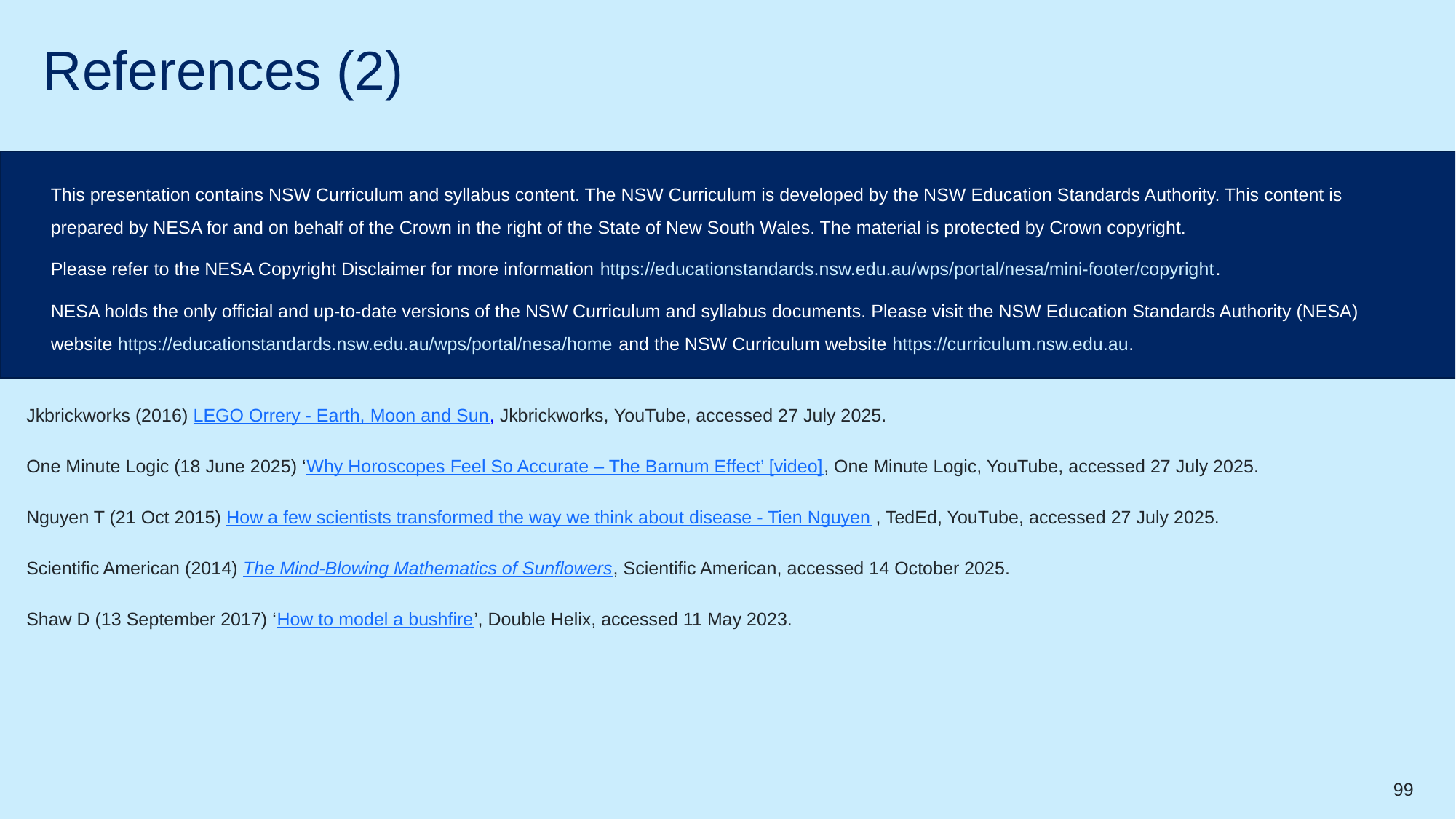

# References (2)
This presentation contains NSW Curriculum and syllabus content. The NSW Curriculum is developed by the NSW Education Standards Authority. This content is prepared by NESA for and on behalf of the Crown in the right of the State of New South Wales. The material is protected by Crown copyright.
Please refer to the NESA Copyright Disclaimer for more information https://educationstandards.nsw.edu.au/wps/portal/nesa/mini-footer/copyright.
NESA holds the only official and up-to-date versions of the NSW Curriculum and syllabus documents. Please visit the NSW Education Standards Authority (NESA) website https://educationstandards.nsw.edu.au/wps/portal/nesa/home and the NSW Curriculum website https://curriculum.nsw.edu.au.
Jkbrickworks (2016) LEGO Orrery - Earth, Moon and Sun, Jkbrickworks, YouTube, accessed 27 July 2025.
One Minute Logic (18 June 2025) ‘Why Horoscopes Feel So Accurate – The Barnum Effect’ [video], One Minute Logic, YouTube, accessed 27 July 2025.
Nguyen T (21 Oct 2015) How a few scientists transformed the way we think about disease - Tien Nguyen , TedEd, YouTube, accessed 27 July 2025.
Scientific American (2014) The Mind-Blowing Mathematics of Sunflowers, Scientific American, accessed 14 October 2025.
Shaw D (13 September 2017) ‘How to model a bushfire’, Double Helix, accessed 11 May 2023.

99